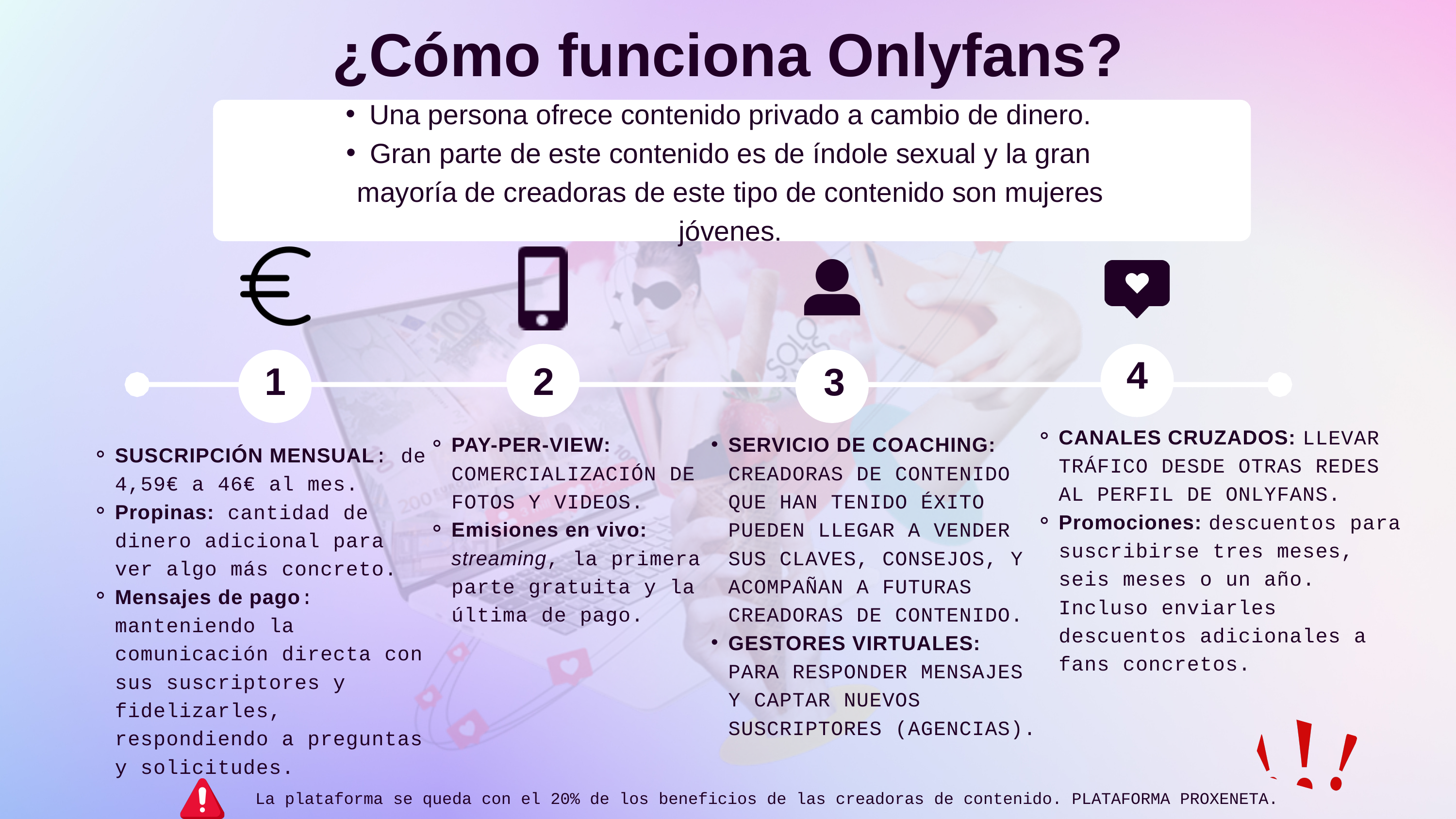

¿Cómo funciona Onlyfans?
Una persona ofrece contenido privado a cambio de dinero.
Gran parte de este contenido es de índole sexual y la gran mayoría de creadoras de este tipo de contenido son mujeres jóvenes.

4
1
2
3

CANALES CRUZADOS: LLEVAR TRÁFICO DESDE OTRAS REDES AL PERFIL DE ONLYFANS.
Promociones: descuentos para suscribirse tres meses, seis meses o un año. Incluso enviarles descuentos adicionales a fans concretos.

PAY-PER-VIEW: COMERCIALIZACIÓN DE FOTOS Y VIDEOS.
Emisiones en vivo: streaming, la primera parte gratuita y la última de pago.

SERVICIO DE COACHING: CREADORAS DE CONTENIDO QUE HAN TENIDO ÉXITO PUEDEN LLEGAR A VENDER SUS CLAVES, CONSEJOS, Y ACOMPAÑAN A FUTURAS CREADORAS DE CONTENIDO.
GESTORES VIRTUALES: PARA RESPONDER MENSAJES Y CAPTAR NUEVOS SUSCRIPTORES (AGENCIAS).
SUSCRIPCIÓN MENSUAL: de 4,59€ a 46€ al mes.
Propinas: cantidad de dinero adicional para ver algo más concreto.
Mensajes de pago: manteniendo la comunicación directa con sus suscriptores y fidelizarles, respondiendo a preguntas y solicitudes.

La plataforma se queda con el 20% de los beneficios de las creadoras de contenido. PLATAFORMA PROXENETA.